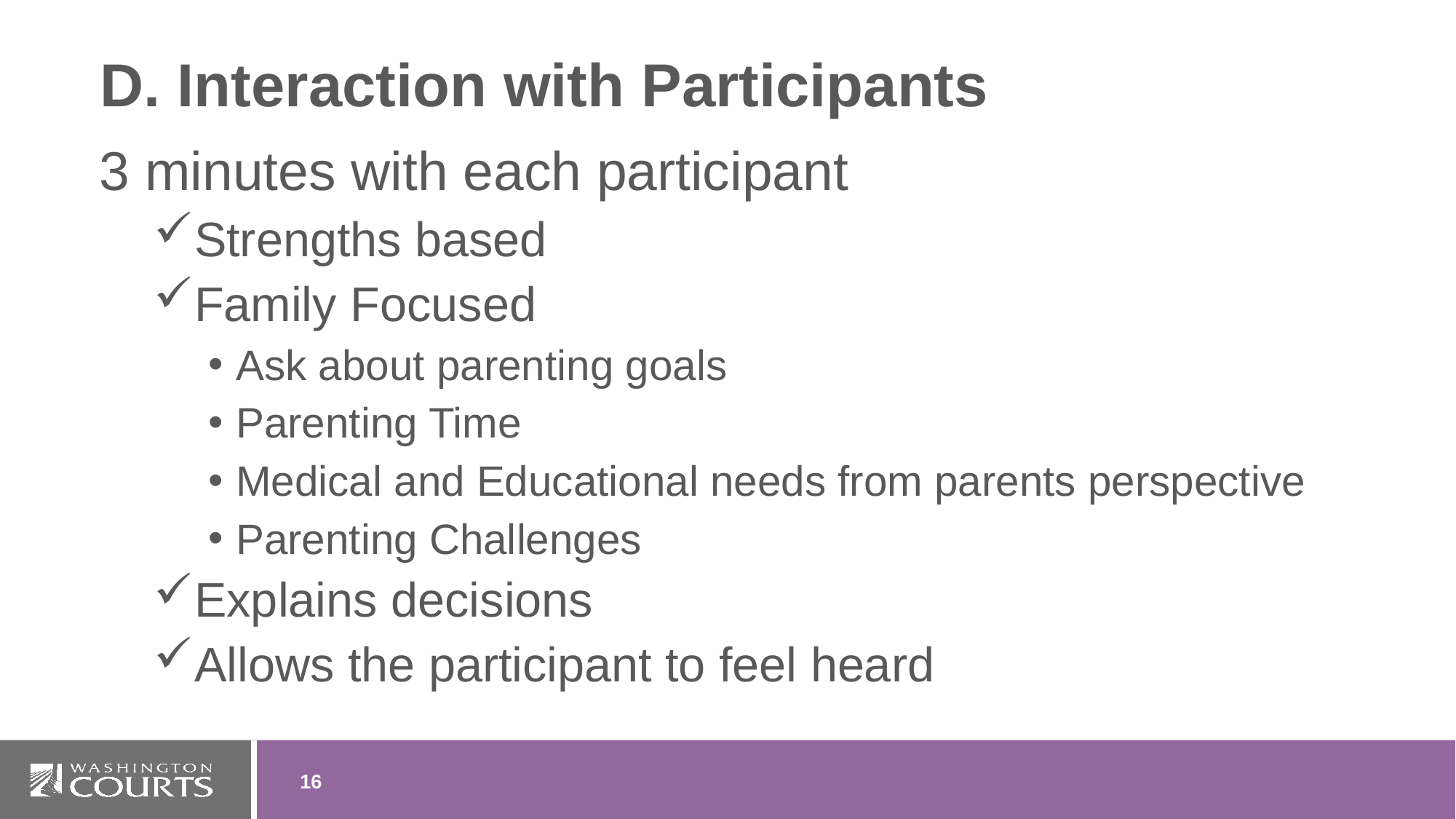

# D. Interaction with Participants
3 minutes with each participant
Strengths based
Family Focused
Ask about parenting goals
Parenting Time
Medical and Educational needs from parents perspective
Parenting Challenges
Explains decisions
Allows the participant to feel heard